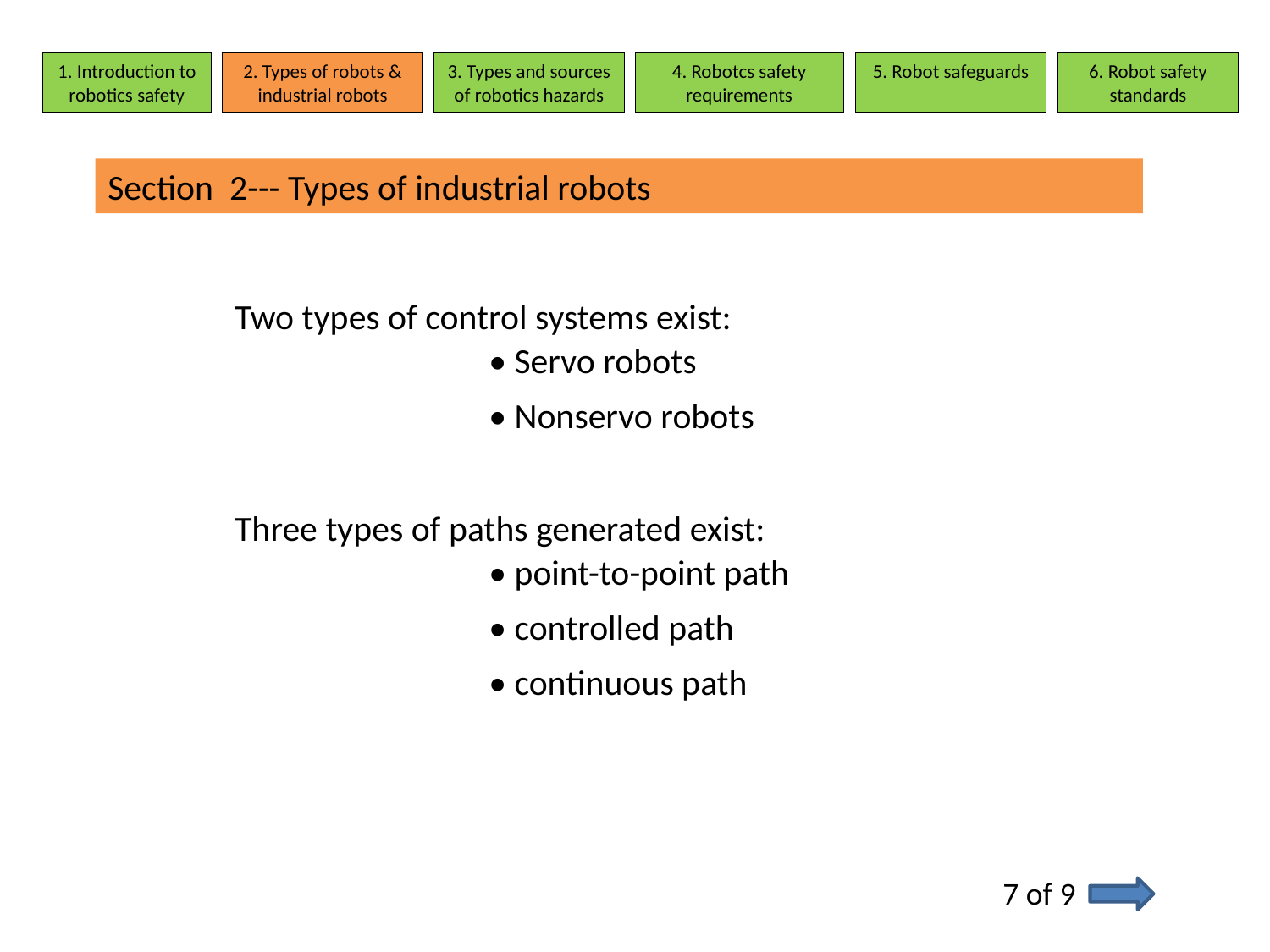

1. Introduction to robotics safety
2. Types of robots & industrial robots
3. Types and sources of robotics hazards
4. Robotcs safety requirements
5. Robot safeguards

6. Robot safety standards
Section  2--- Types of industrial robots
Two types of control systems exist:
• Servo robots
• Nonservo robots

Three types of paths generated exist:
• point-to-point path
• controlled path
• continuous path
7 of 9